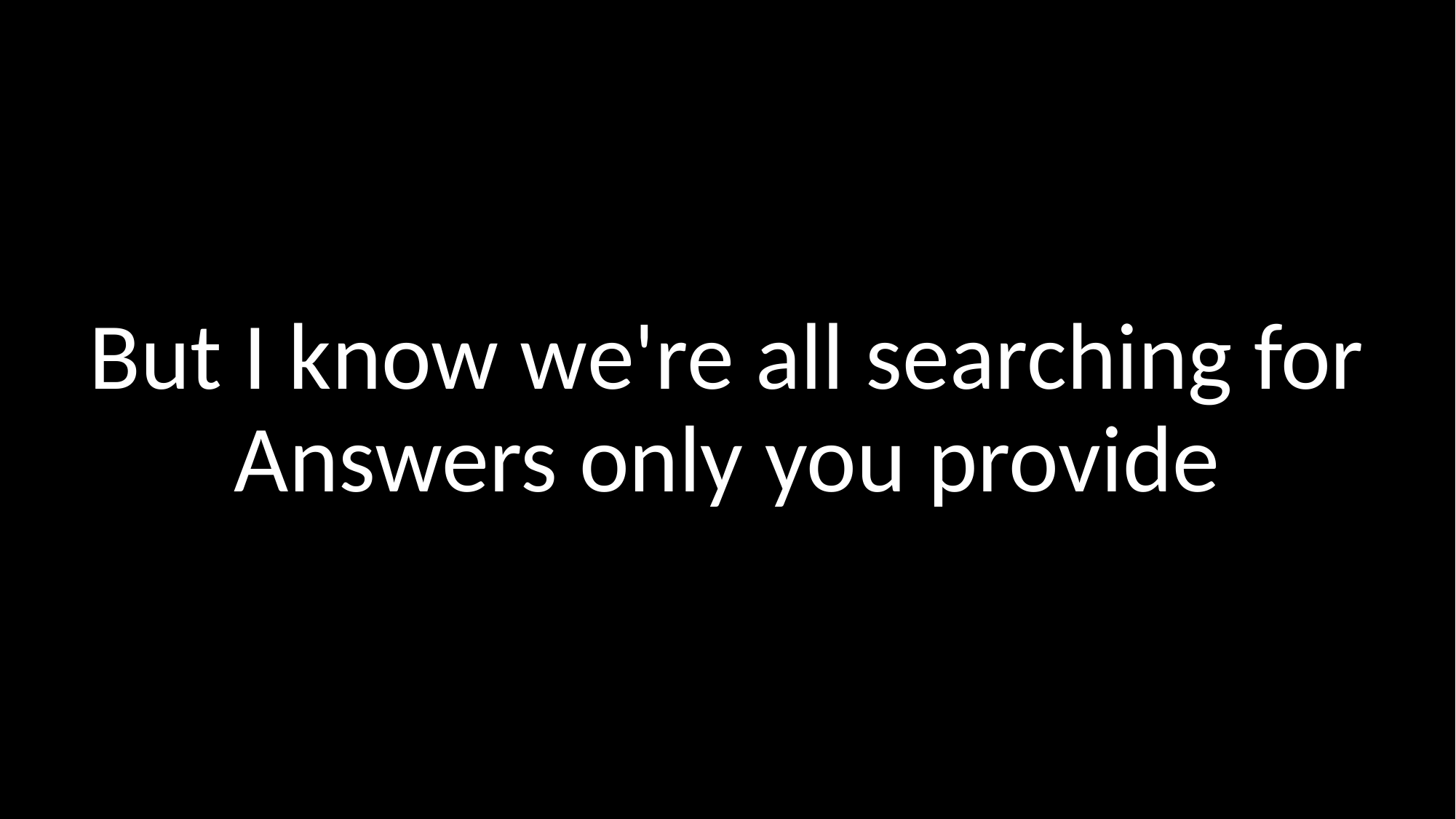

But I know we're all searching for Answers only you provide